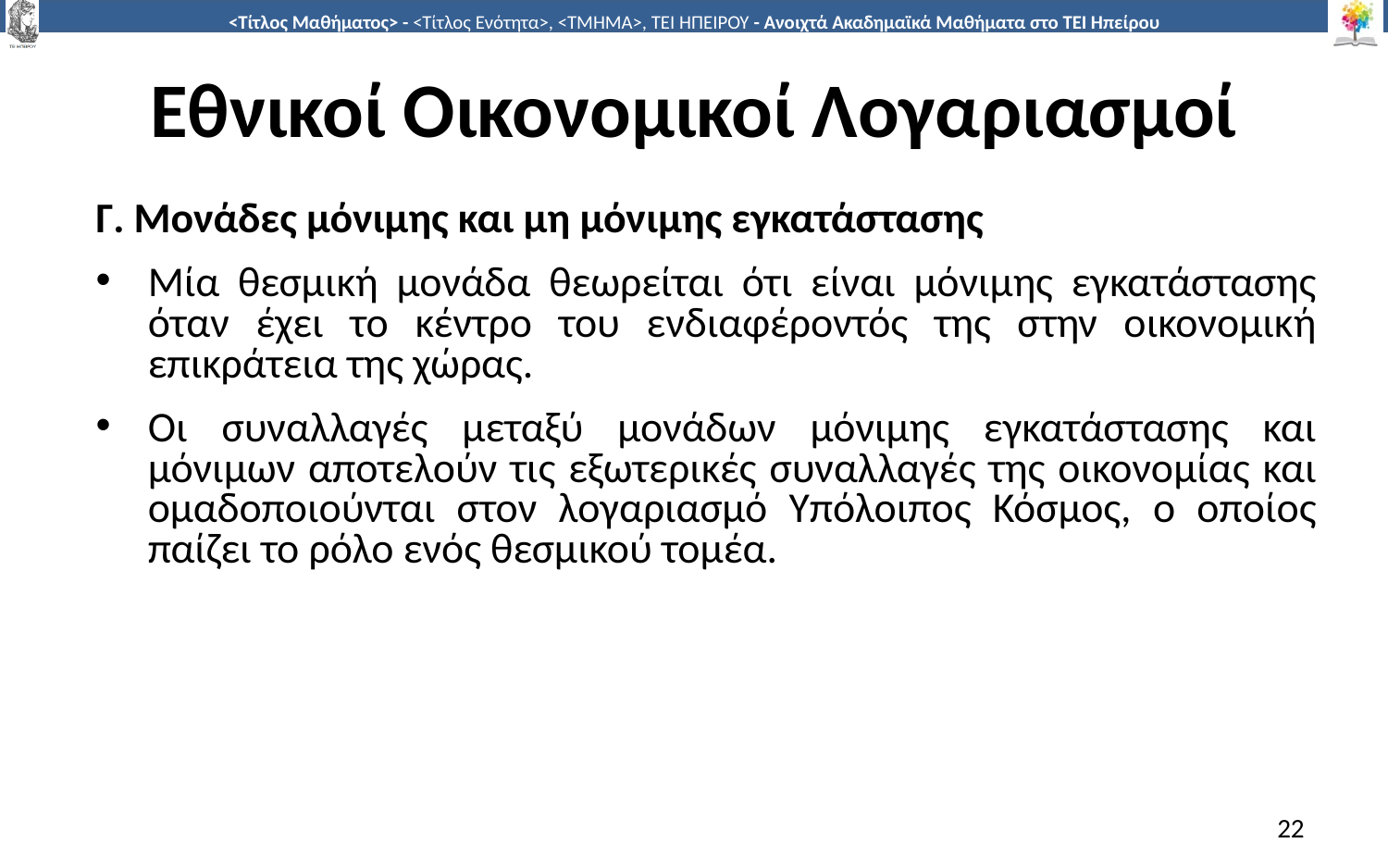

# Εθνικοί Οικονομικοί Λογαριασμοί
Γ. Μονάδες μόνιμης και μη μόνιμης εγκατάστασης
Μία θεσμική μονάδα θεωρείται ότι είναι μόνιμης εγκατάστασης όταν έχει το κέντρο του ενδιαφέροντός της στην οικονομική επικράτεια της χώρας.
Οι συναλλαγές μεταξύ μονάδων μόνιμης εγκατάστασης και μόνιμων αποτελούν τις εξωτερικές συναλλαγές της οικονομίας και ομαδοποιούνται στον λογαριασμό Υπόλοιπος Κόσμος, ο οποίος παίζει το ρόλο ενός θεσμικού τομέα.

22